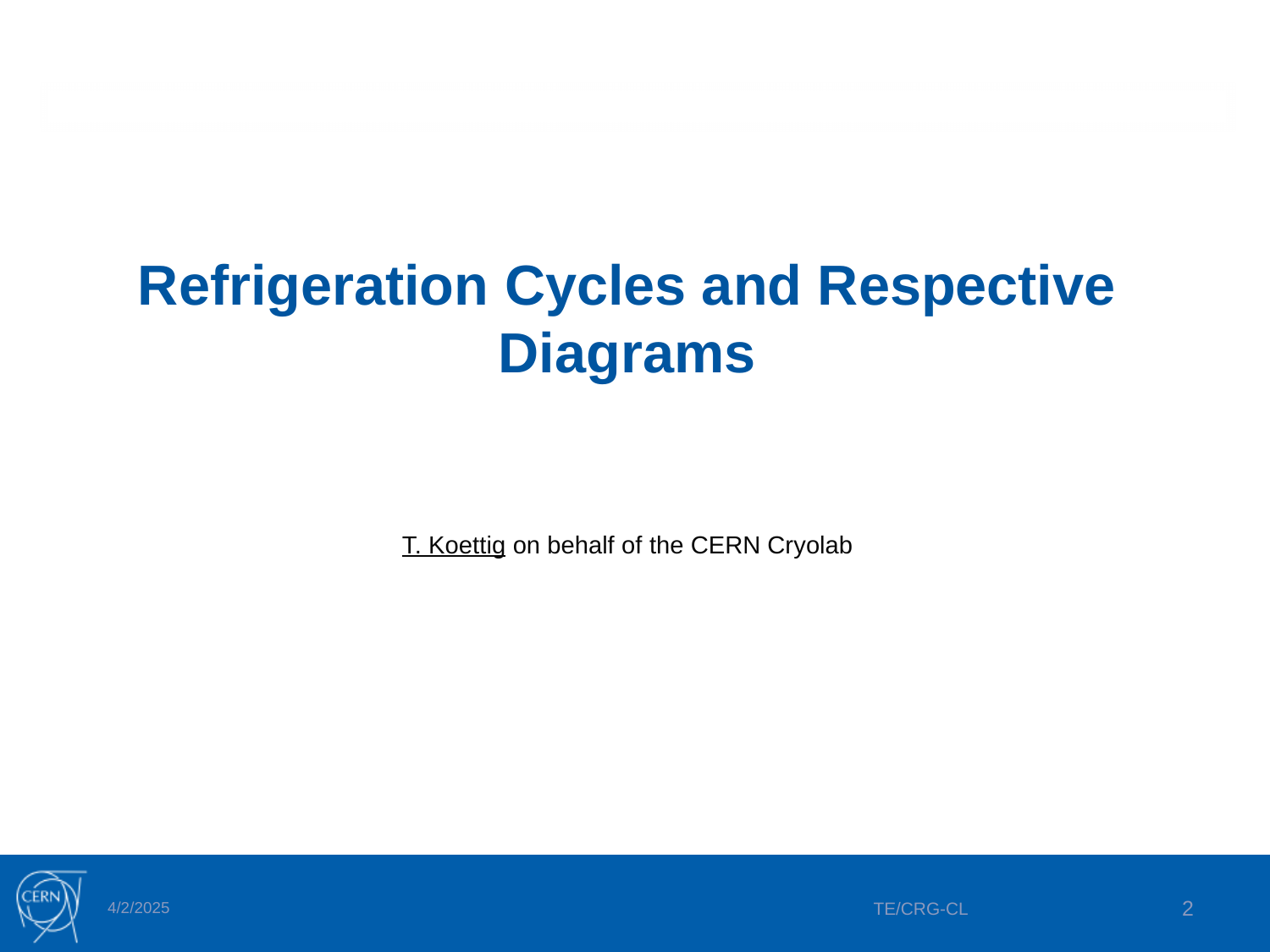

# Refrigeration Cycles and Respective Diagrams
T. Koettig on behalf of the CERN Cryolab
4/2/2025
TE/CRG-CL
2